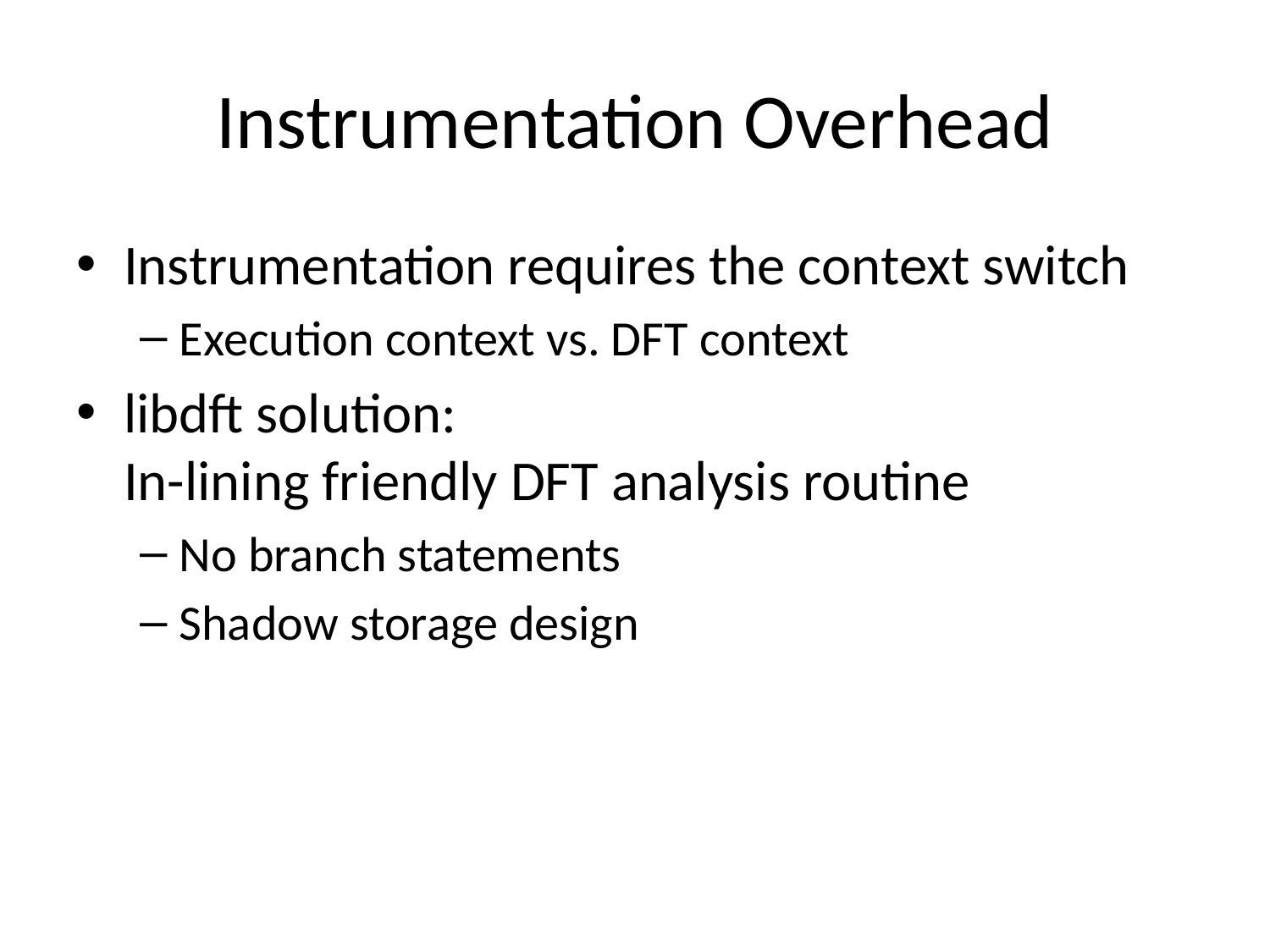

# Instrumentation Overhead
Instrumentation requires the context switch
Execution context vs. DFT context
libdft solution:
In-lining friendly DFT analysis routine
No branch statements
Shadow storage design